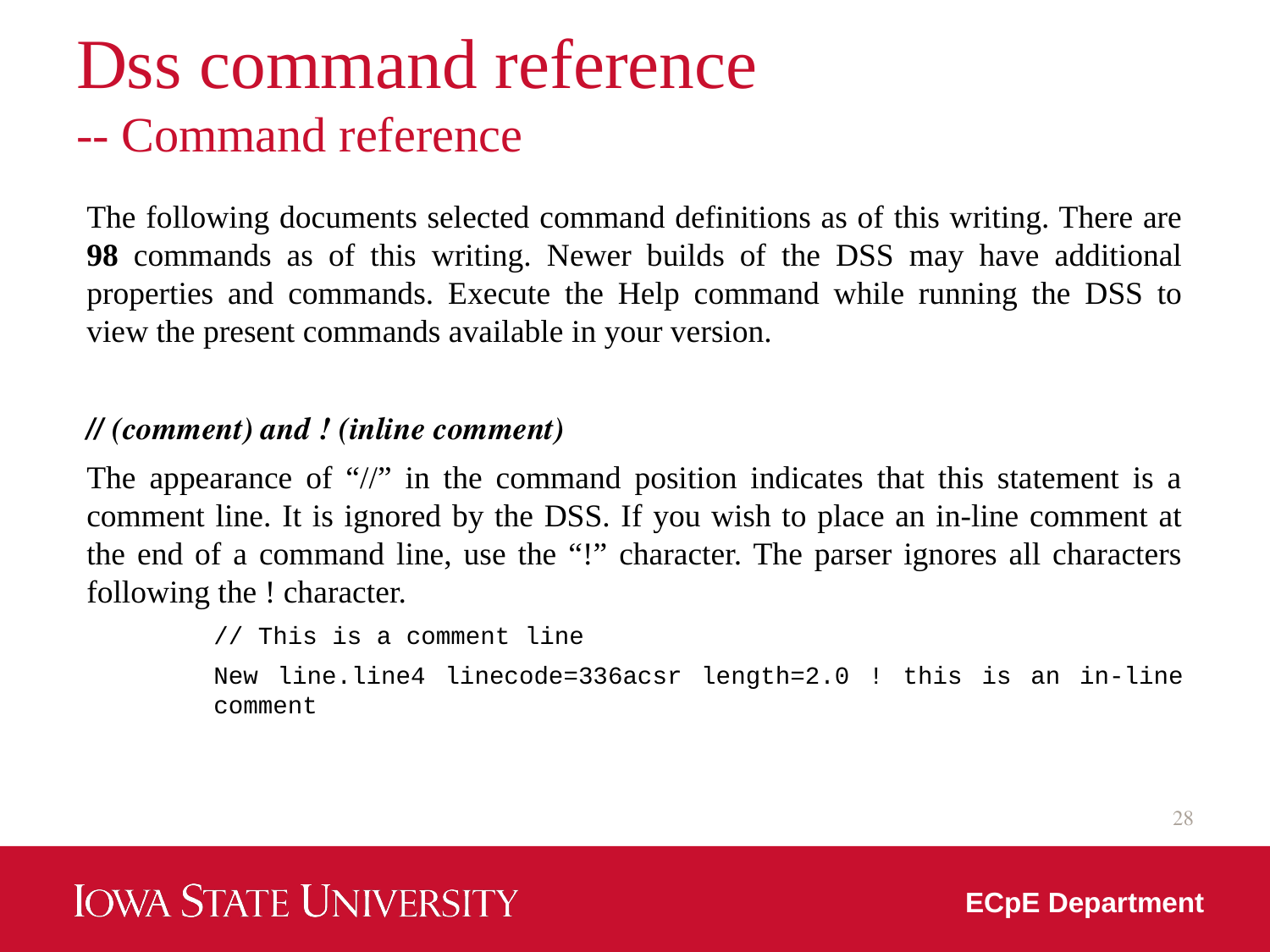

# Dss command reference -- Command reference
The following documents selected command definitions as of this writing. There are 98 commands as of this writing. Newer builds of the DSS may have additional properties and commands. Execute the Help command while running the DSS to view the present commands available in your version.

// (comment) and ! (inline comment)
The appearance of “//” in the command position indicates that this statement is a comment line. It is ignored by the DSS. If you wish to place an in‐line comment at the end of a command line, use the “!” character. The parser ignores all characters following the ! character.
// This is a comment line
New line.line4 linecode=336acsr length=2.0 ! this is an in‐line comment
28
ECpE Department